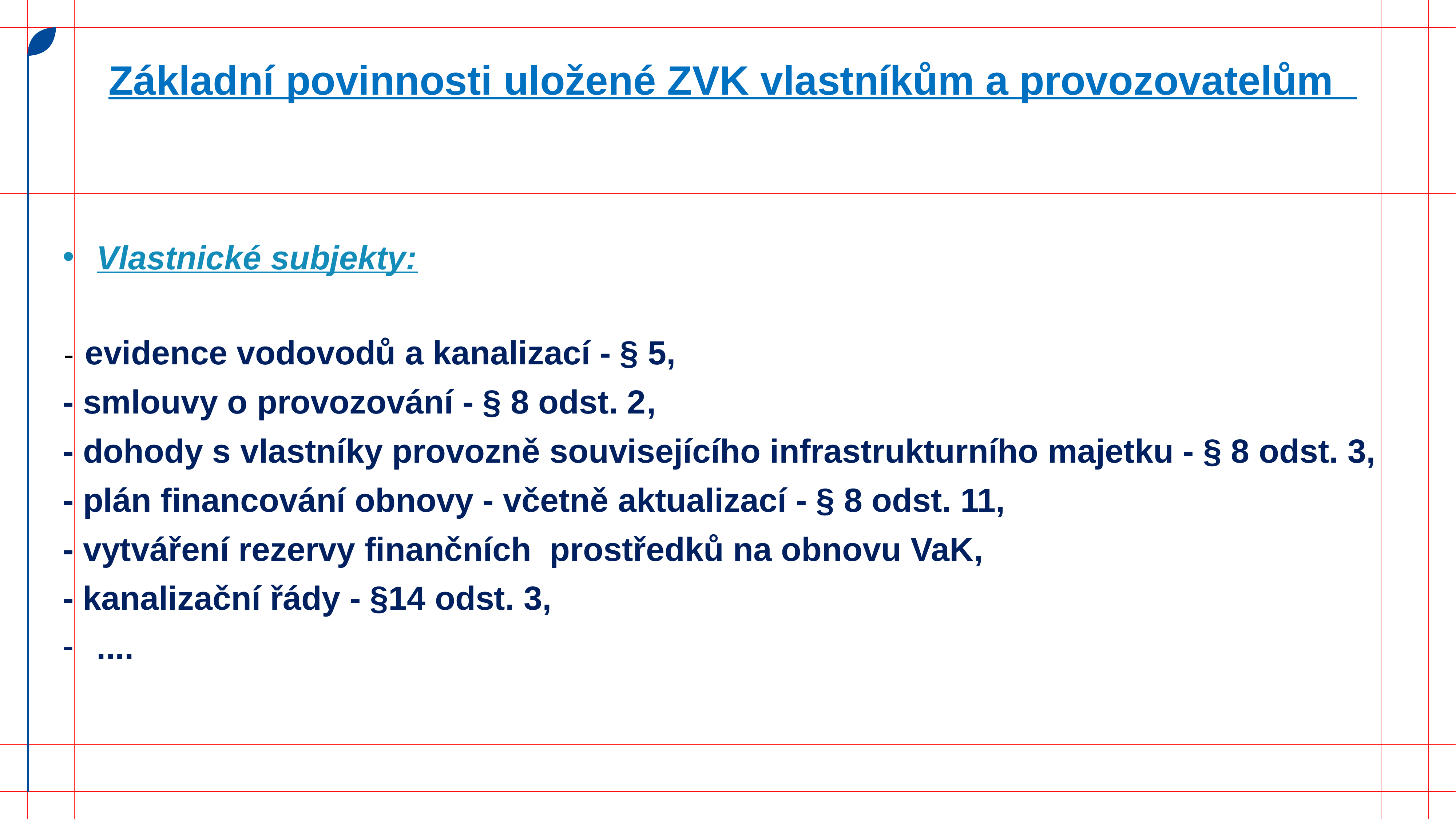

Základní povinnosti uložené ZVK vlastníkům a provozovatelům

Vlastnické subjekty:

- evidence vodovodů a kanalizací - § 5,
- smlouvy o provozování - § 8 odst. 2,
- dohody s vlastníky provozně souvisejícího infrastrukturního majetku - § 8 odst. 3,
- plán financování obnovy - včetně aktualizací - § 8 odst. 11,
- vytváření rezervy finančních  prostředků na obnovu VaK,
- kanalizační řády - §14 odst. 3,
....